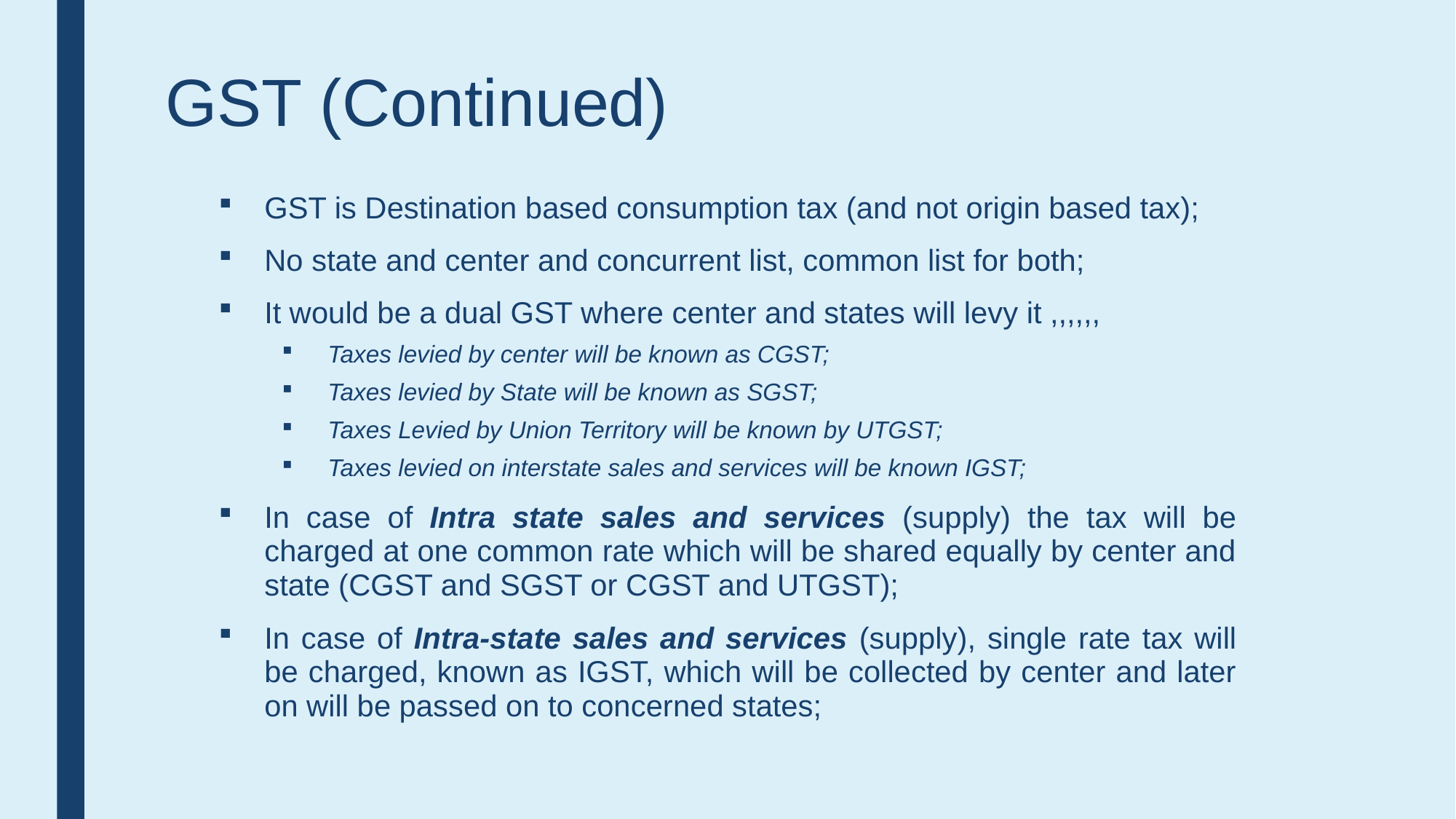

# GST (Continued)
GST is Destination based consumption tax (and not origin based tax);
No state and center and concurrent list, common list for both;
It would be a dual GST where center and states will levy it ,,,,,,
Taxes levied by center will be known as CGST;
Taxes levied by State will be known as SGST;
Taxes Levied by Union Territory will be known by UTGST;
Taxes levied on interstate sales and services will be known IGST;
In case of Intra state sales and services (supply) the tax will be charged at one common rate which will be shared equally by center and state (CGST and SGST or CGST and UTGST);
In case of Intra-state sales and services (supply), single rate tax will be charged, known as IGST, which will be collected by center and later on will be passed on to concerned states;